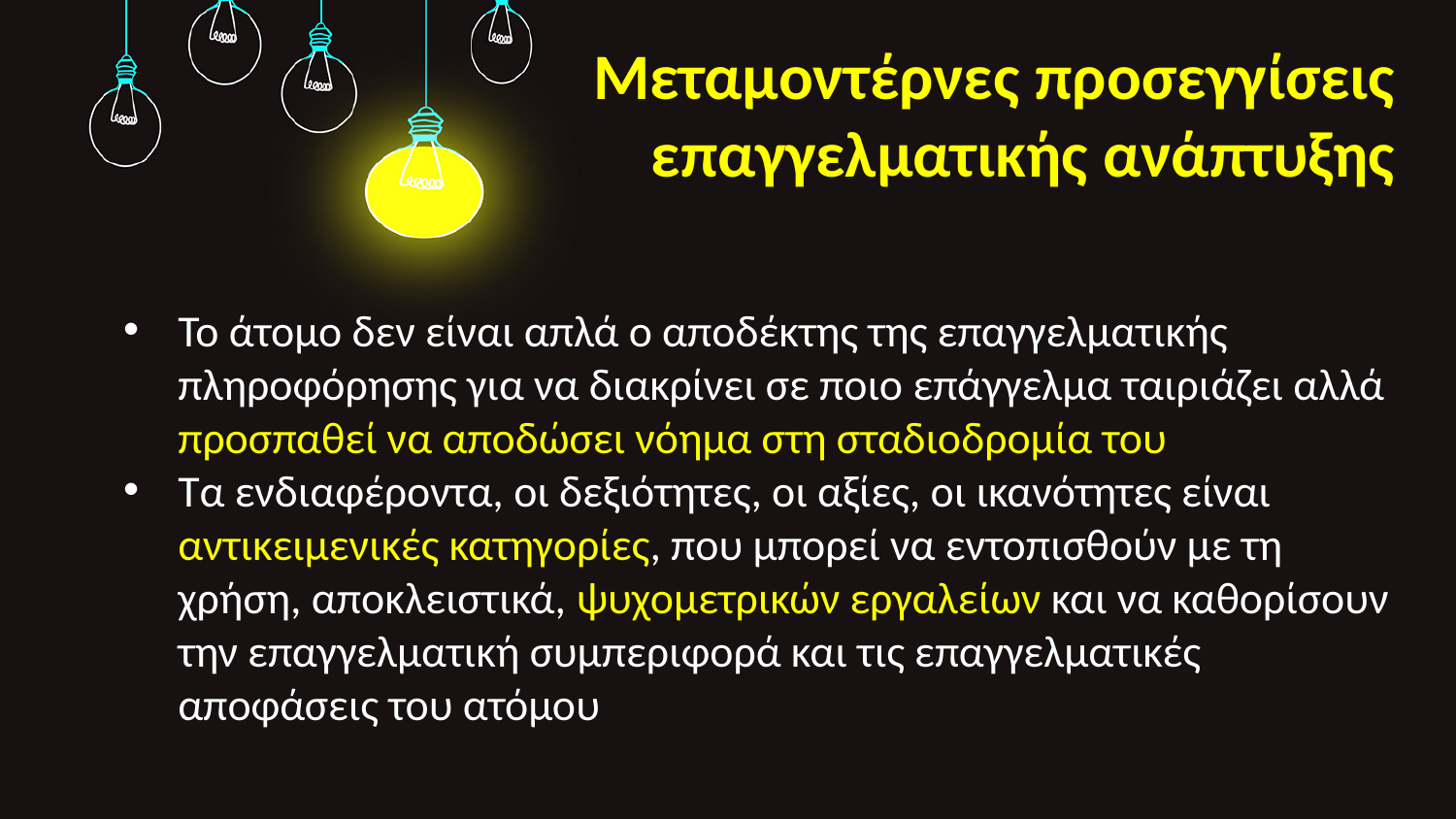

Μεταμοντέρνες προσεγγίσεις επαγγελματικής ανάπτυξης
Το άτομο δεν είναι απλά ο αποδέκτης της επαγγελματικής πληροφόρησης για να διακρίνει σε ποιο επάγγελμα ταιριάζει αλλά προσπαθεί να αποδώσει νόημα στη σταδιοδρομία του
Τα ενδιαφέροντα, οι δεξιότητες, οι αξίες, οι ικανότητες είναι αντικειμενικές κατηγορίες, που μπορεί να εντοπισθούν με τη χρήση, αποκλειστικά, ψυχομετρικών εργαλείων και να καθορίσουν την επαγγελματική συμπεριφορά και τις επαγγελματικές αποφάσεις του ατόμου